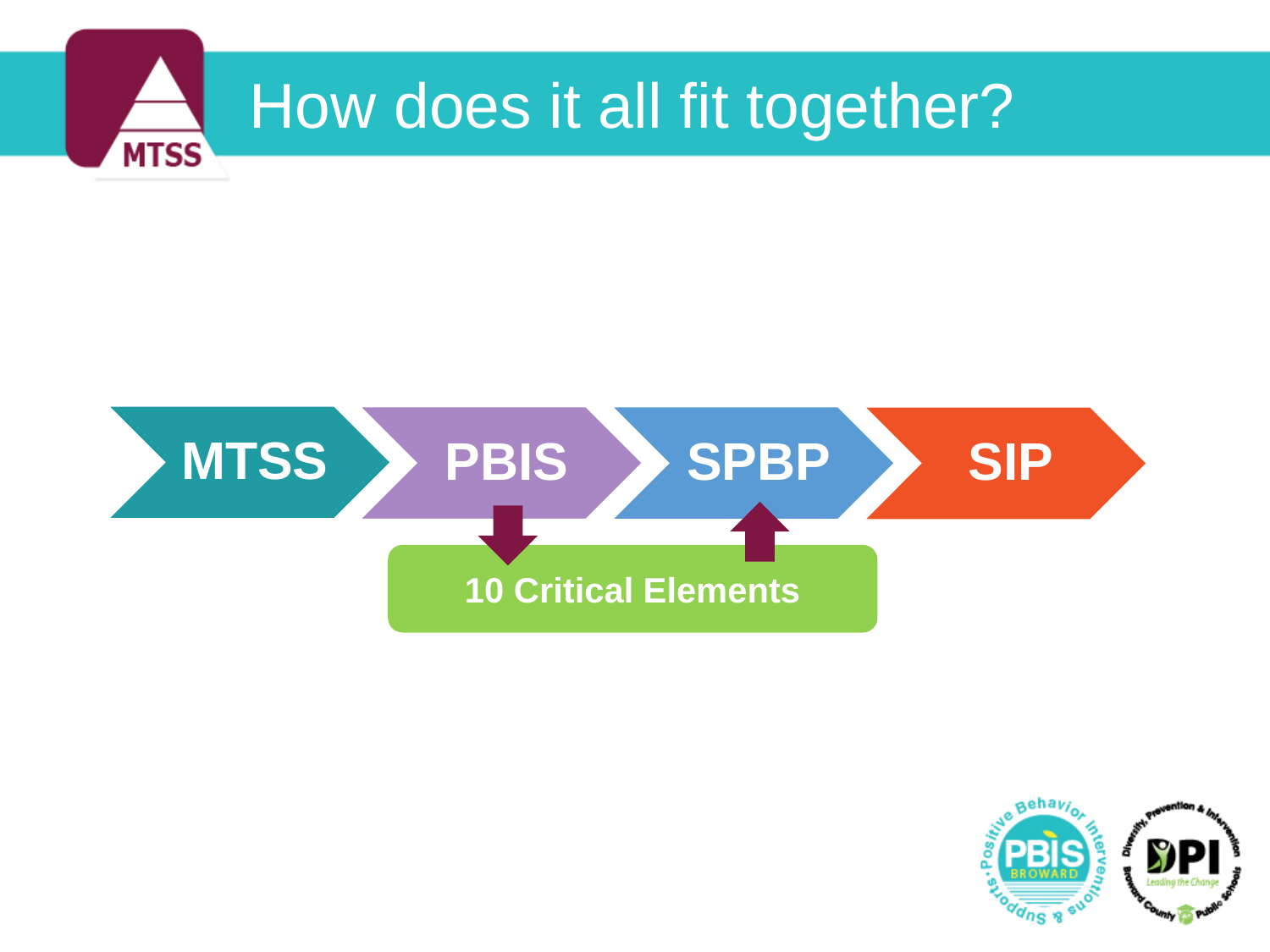

# How does it all fit together?

MTSS

PBIS

SPBP

SIP

10 Critical Elements